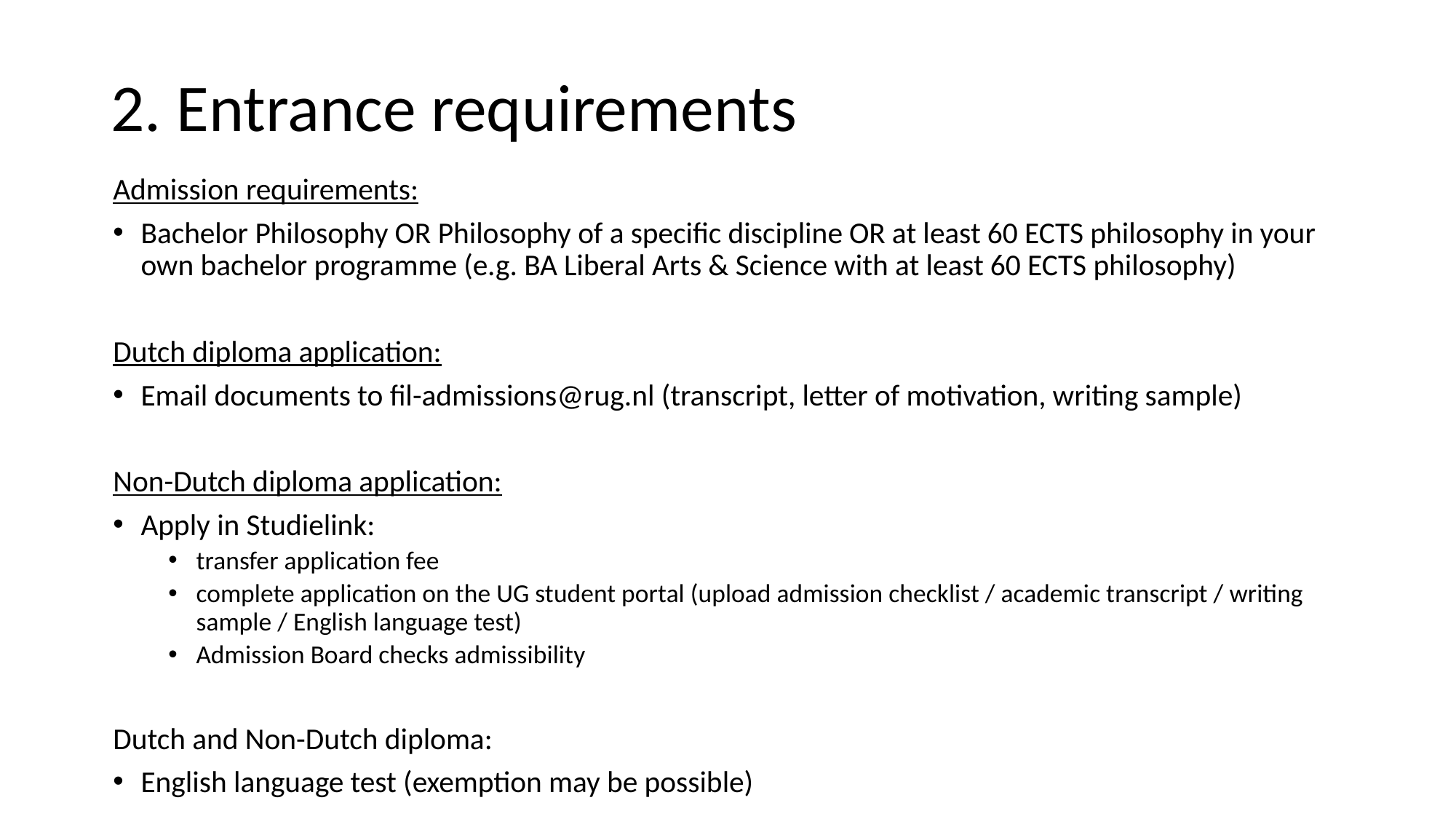

# 2. Entrance requirements
Admission requirements:
Bachelor Philosophy OR Philosophy of a specific discipline OR at least 60 ECTS philosophy in your own bachelor programme (e.g. BA Liberal Arts & Science with at least 60 ECTS philosophy)

Dutch diploma application:
Email documents to fil-admissions@rug.nl (transcript, letter of motivation, writing sample)

Non-Dutch diploma application:
Apply in Studielink:
transfer application fee
complete application on the UG student portal (upload admission checklist / academic transcript / writing sample / English language test)
Admission Board checks admissibility

Dutch and Non-Dutch diploma:
English language test (exemption may be possible)